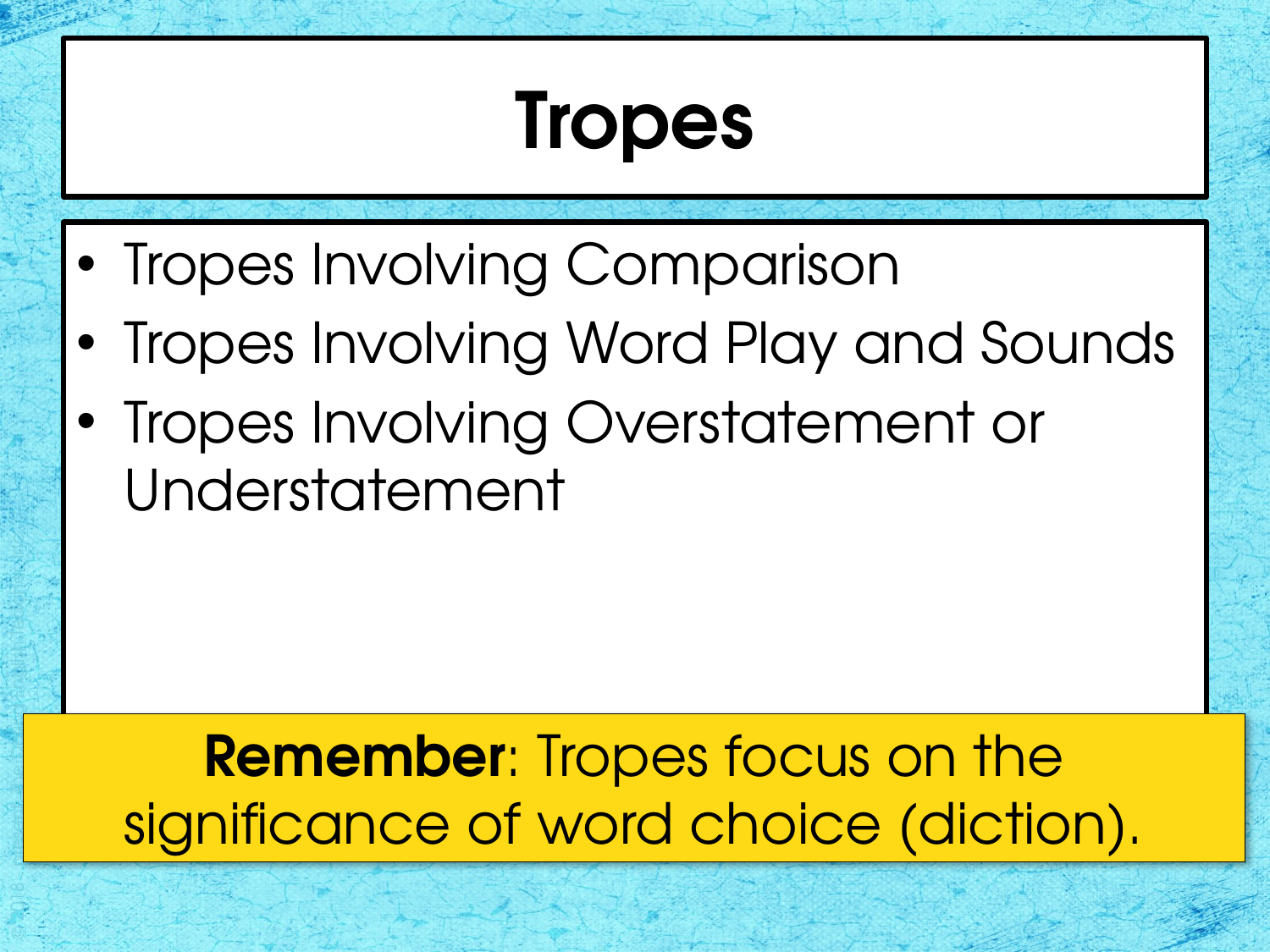

# Tropes
Tropes Involving Comparison
Tropes Involving Word Play and Sounds
Tropes Involving Overstatement or Understatement

Remember: Tropes focus on the significance of word choice (diction).